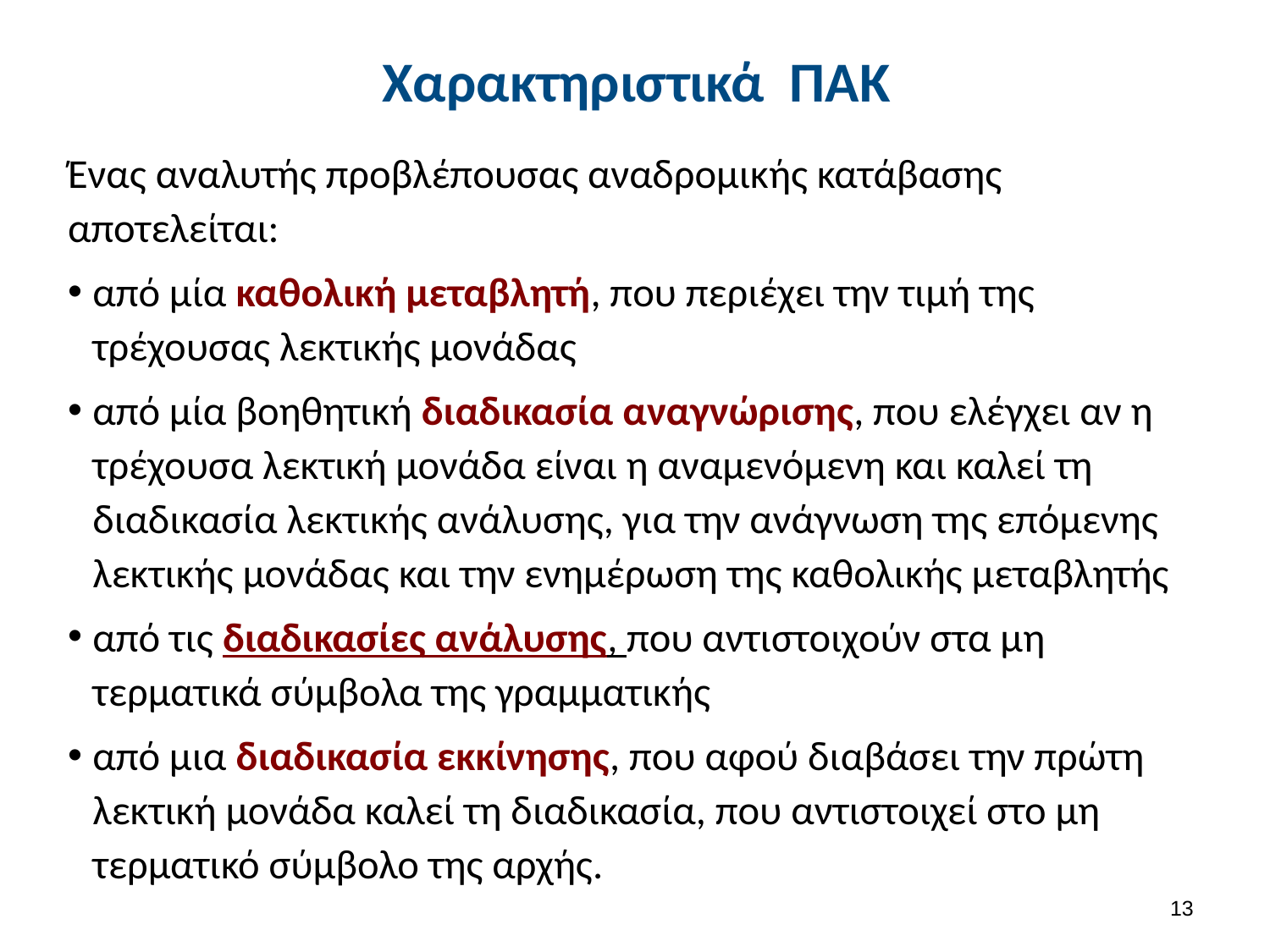

# Χαρακτηριστικά  ΠΑΚ
Ένας αναλυτής προβλέπουσας αναδρομικής κατάβασης αποτελείται:
από μία καθολική μεταβλητή, που περιέχει την τιμή της τρέχουσας λεκτικής μονάδας
από μία βοηθητική διαδικασία αναγνώρισης, που ελέγχει αν η τρέχουσα λεκτική μονάδα είναι η αναμενόμενη και καλεί τη διαδικασία λεκτικής ανάλυσης, για την ανάγνωση της επόμενης λεκτικής μονάδας και την ενημέρωση της καθολικής μεταβλητής
από τις διαδικασίες ανάλυσης, που αντιστοιχούν στα μη τερματικά σύμβολα της γραμματικής
από μια διαδικασία εκκίνησης, που αφού διαβάσει την πρώτη λεκτική μονάδα καλεί τη διαδικασία, που αντιστοιχεί στο μη τερματικό σύμβολο της αρχής.
13